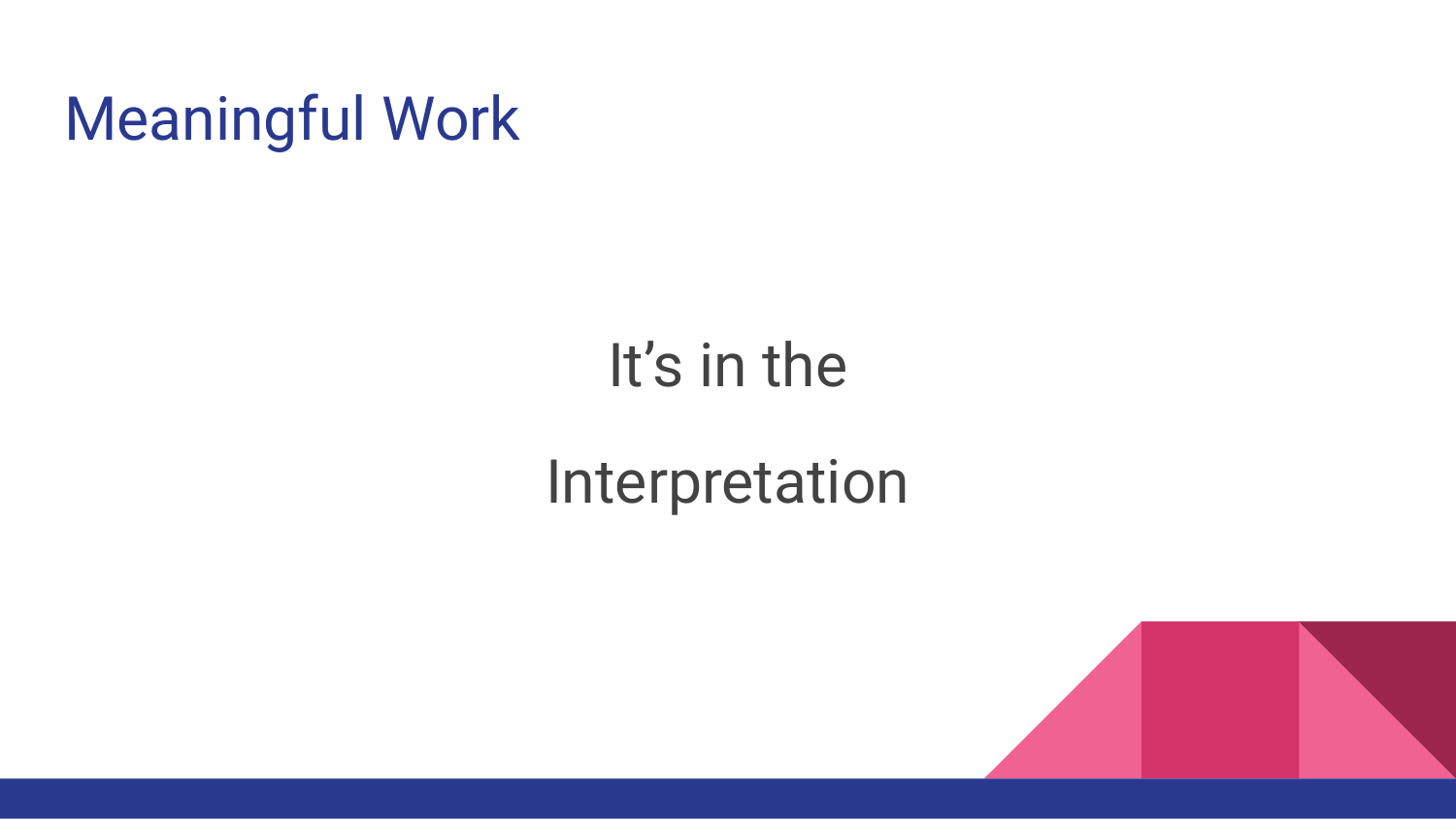

# Meaningful Work

It’s in the
Interpretation